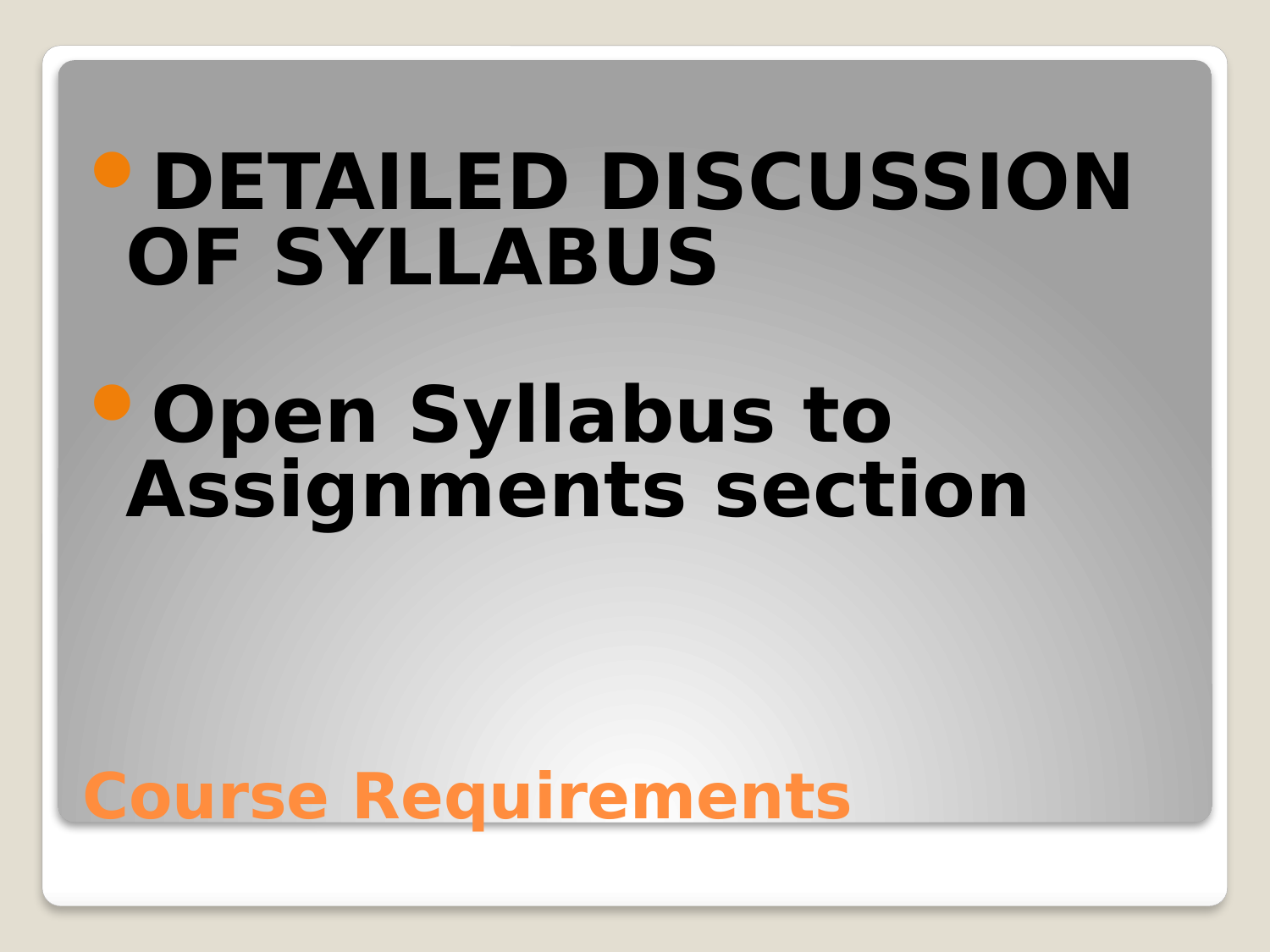

DETAILED DISCUSSION OF SYLLABUS

Open Syllabus to Assignments section
# Course Requirements